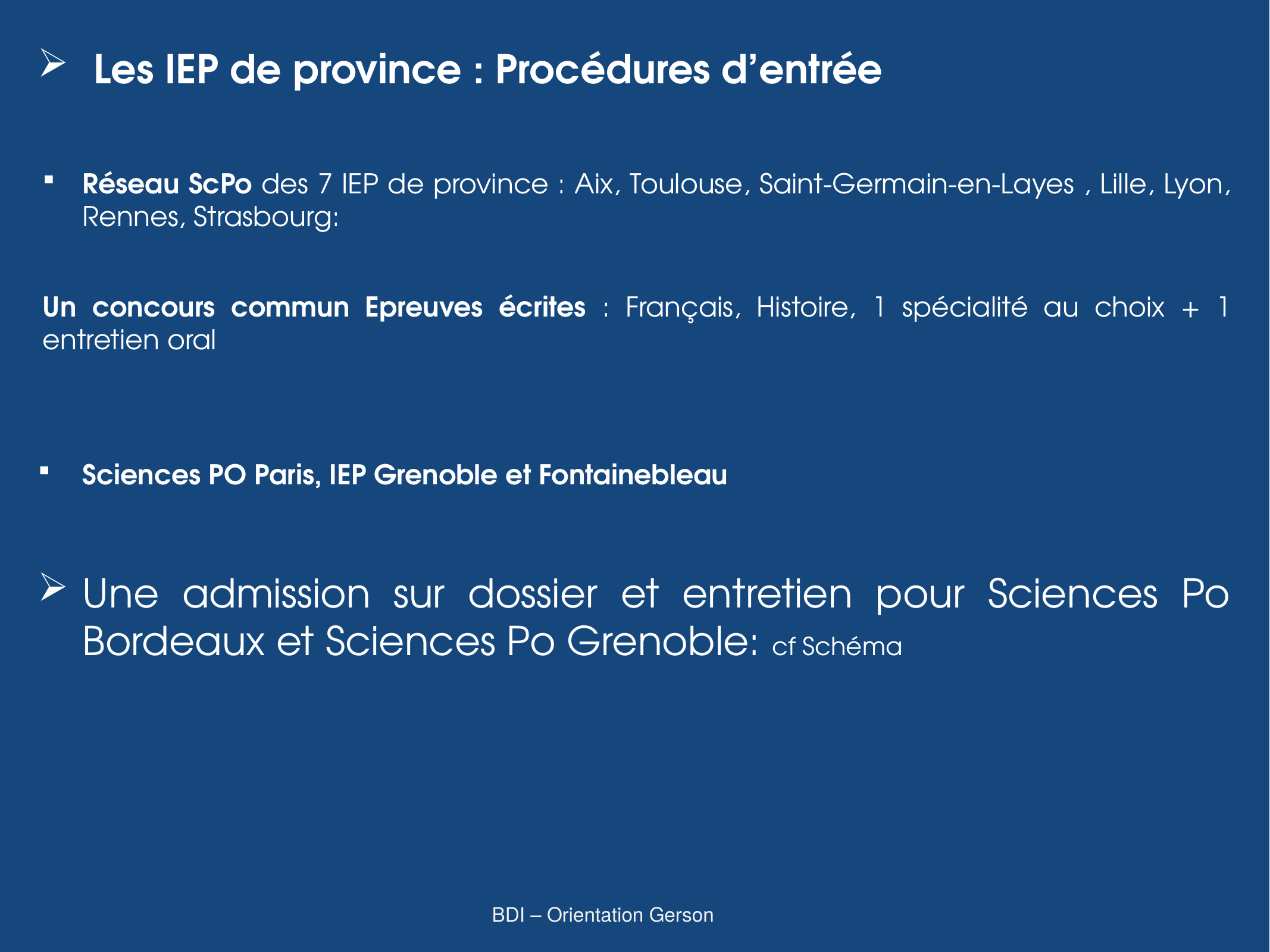

Les IEP de province : Procédures d’entrée

Réseau ScPo des 7 IEP de province : Aix, Toulouse, Saint-Germain-en-Layes , Lille, Lyon, Rennes, Strasbourg:

Un concours commun Epreuves écrites : Français, Histoire, 1 spécialité au choix + 1 entretien oral

Sciences PO Paris, IEP Grenoble et Fontainebleau

Une admission sur dossier et entretien pour Sciences Po Bordeaux et Sciences Po Grenoble: cf Schéma

BDI – Orientation Gerson